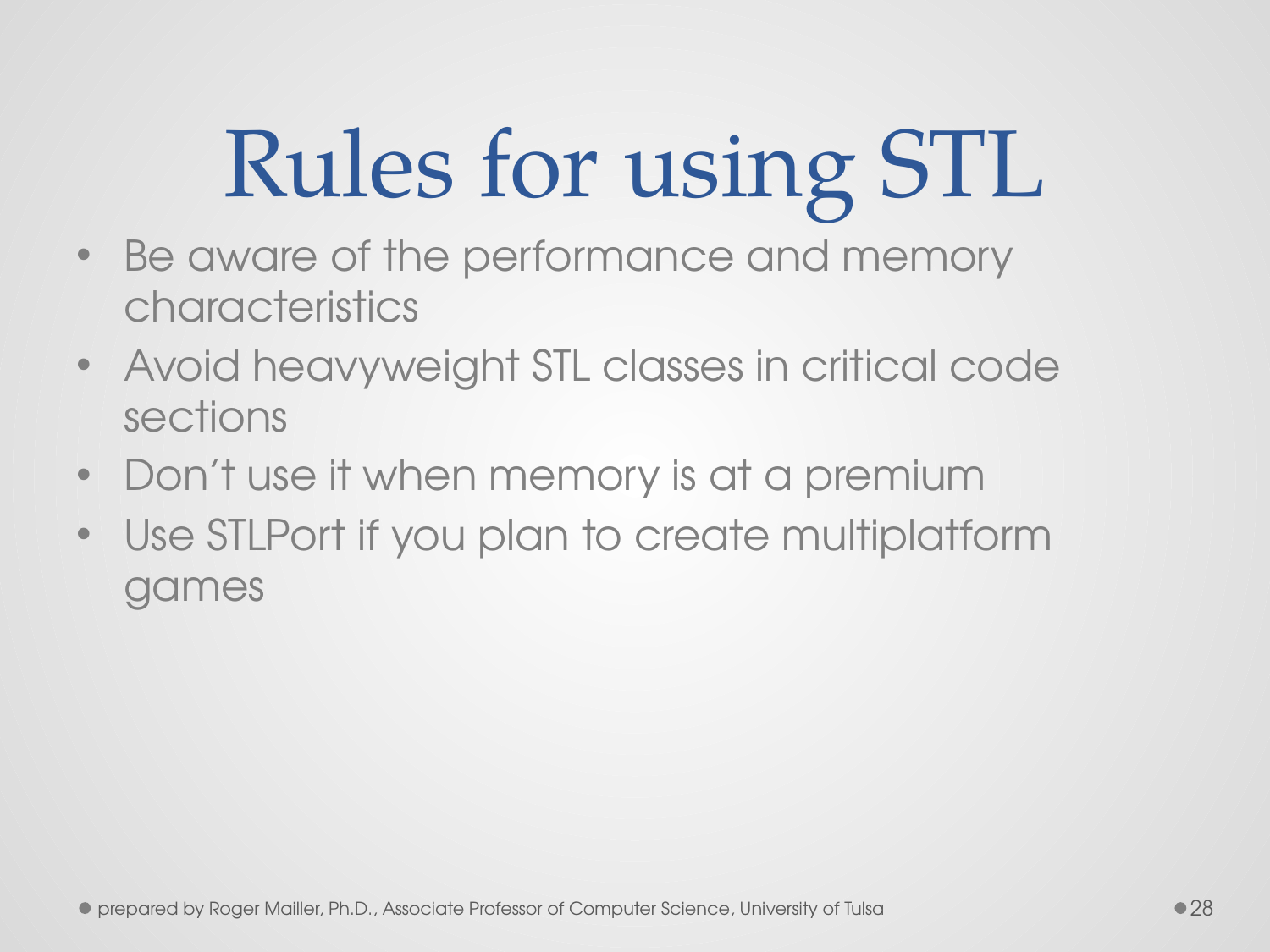

# Rules for using STL
Be aware of the performance and memory characteristics
Avoid heavyweight STL classes in critical code sections
Don’t use it when memory is at a premium
Use STLPort if you plan to create multiplatform games
prepared by Roger Mailler, Ph.D., Associate Professor of Computer Science, University of Tulsa
28